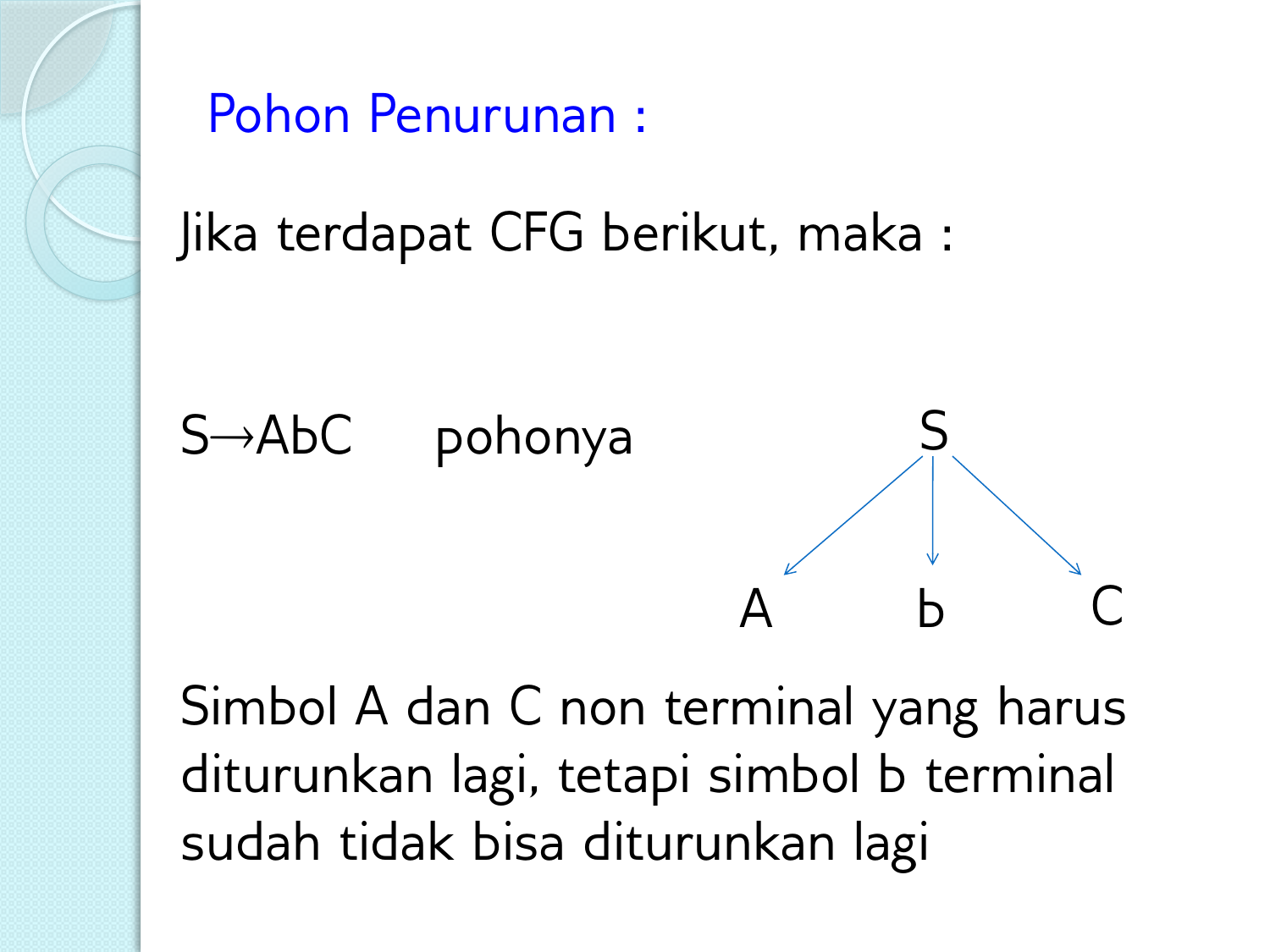

Pohon Penurunan :
Jika terdapat CFG berikut, maka :

S→AbC	pohonya

Simbol A dan C non terminal yang harus diturunkan lagi, tetapi simbol b terminal sudah tidak bisa diturunkan lagi
S
C
A
b